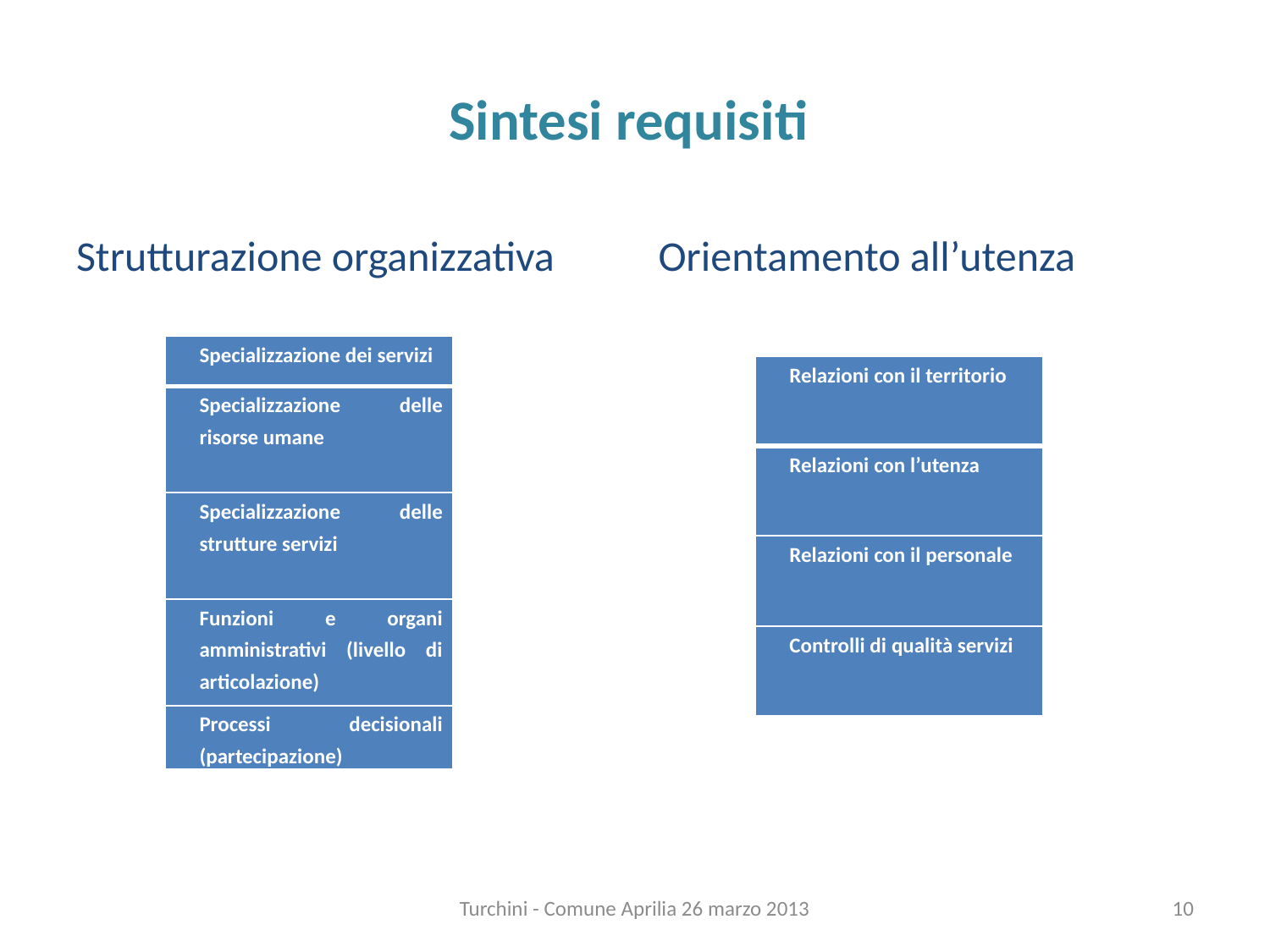

# Sintesi requisiti
Strutturazione organizzativa

Orientamento all’utenza

| Specializzazione dei servizi |
| --- |
| Specializzazione delle risorse umane |
| Specializzazione delle strutture servizi |
| Funzioni e organi amministrativi (livello di articolazione) |
| Processi decisionali (partecipazione) |
| Relazioni con il territorio |
| --- |
| Relazioni con l’utenza |
| Relazioni con il personale |
| Controlli di qualità servizi |
Turchini - Comune Aprilia 26 marzo 2013
10